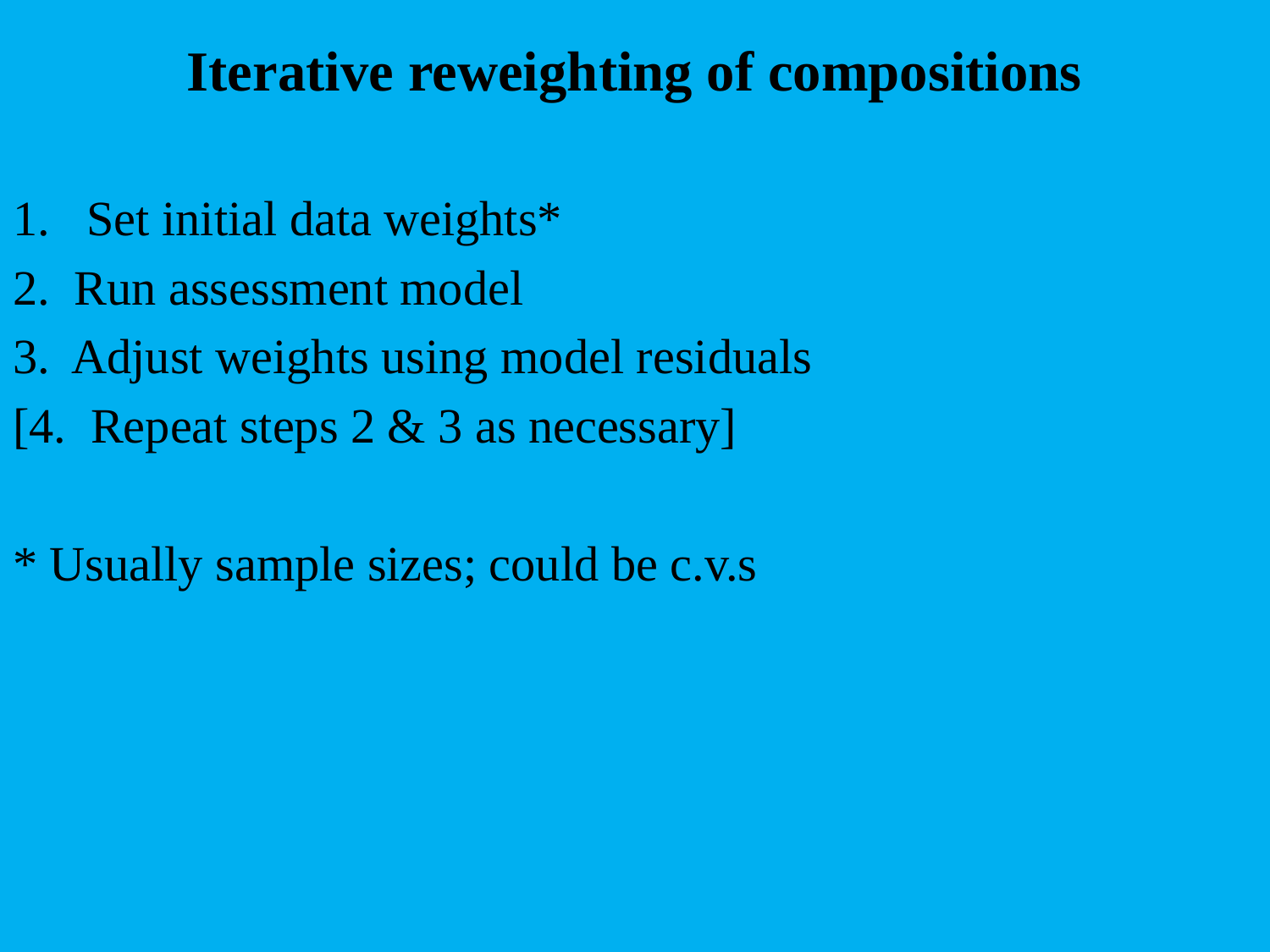

# Iterative reweighting of compositions
Set initial data weights*
2.  Run assessment model
3.  Adjust weights using model residuals
[4.  Repeat steps 2 & 3 as necessary]

* Usually sample sizes; could be c.v.s